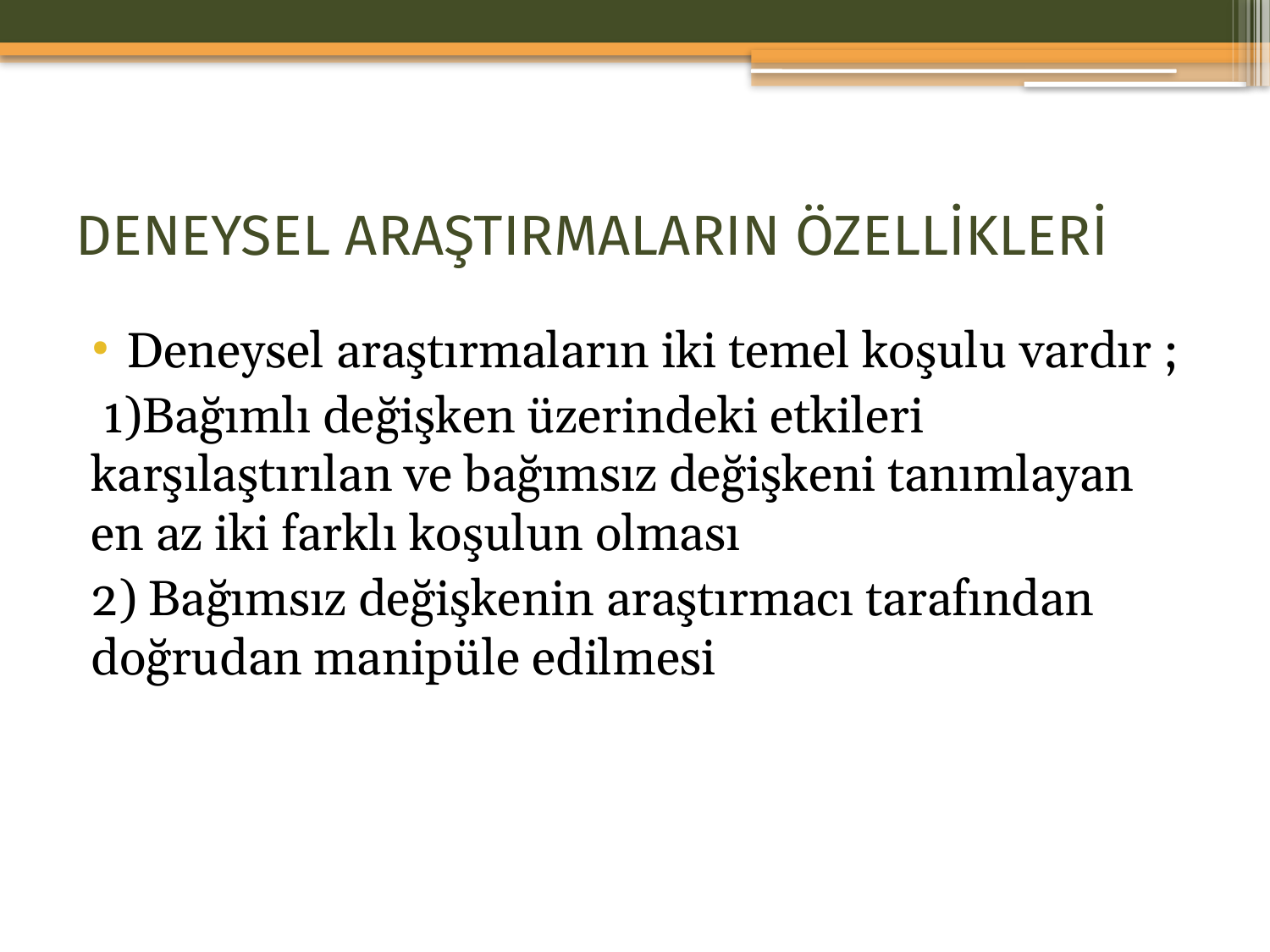

# DENEYSEL ARAŞTIRMALARIN ÖZELLİKLERİ
Deneysel araştırmaların iki temel koşulu vardır ;
 1)Bağımlı değişken üzerindeki etkileri karşılaştırılan ve bağımsız değişkeni tanımlayan en az iki farklı koşulun olması
2) Bağımsız değişkenin araştırmacı tarafından doğrudan manipüle edilmesi